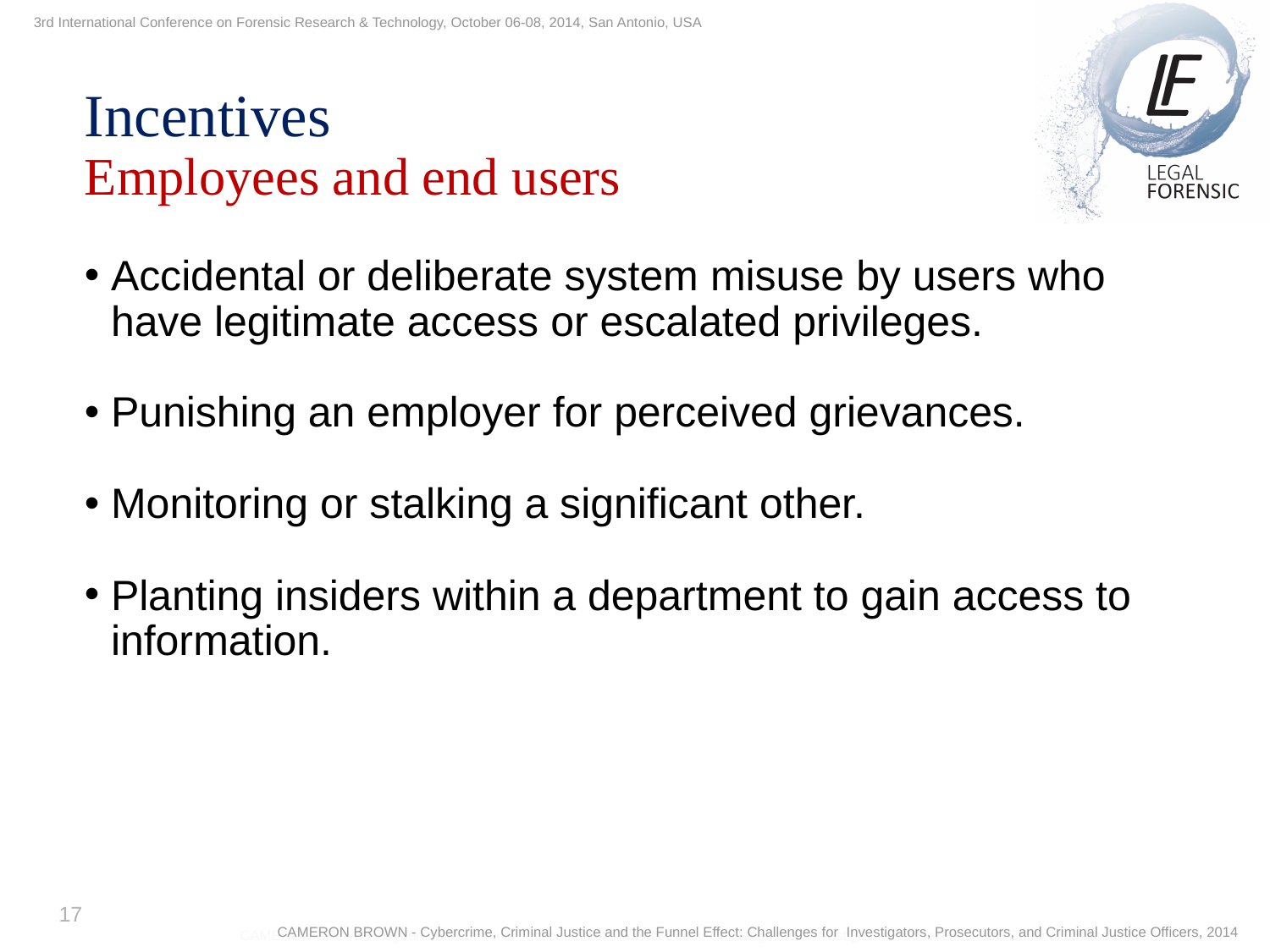

3rd International Conference on Forensic Research & Technology, October 06-08, 2014, San Antonio, USA
3th International Conference on Forensic Research & Technology, October 6-8, 2014
Incentives
Employees and end users
Accidental or deliberate system misuse by users who have legitimate access or escalated privileges.

Punishing an employer for perceived grievances.

Monitoring or stalking a significant other.

Planting insiders within a department to gain access to information.
17
CAMERON BROWN - Cybercrime, Criminal Justice and the Funnel Effect: Challenges for  Investigators, Prosecutors, and Criminal Justice Officers, 2014
CAMERON BROWN - Cybercrime, Criminal Justice and the Funnel Effect: Challenges for  Investigators, Prosecutors, and Criminal Justice Officers, 2014